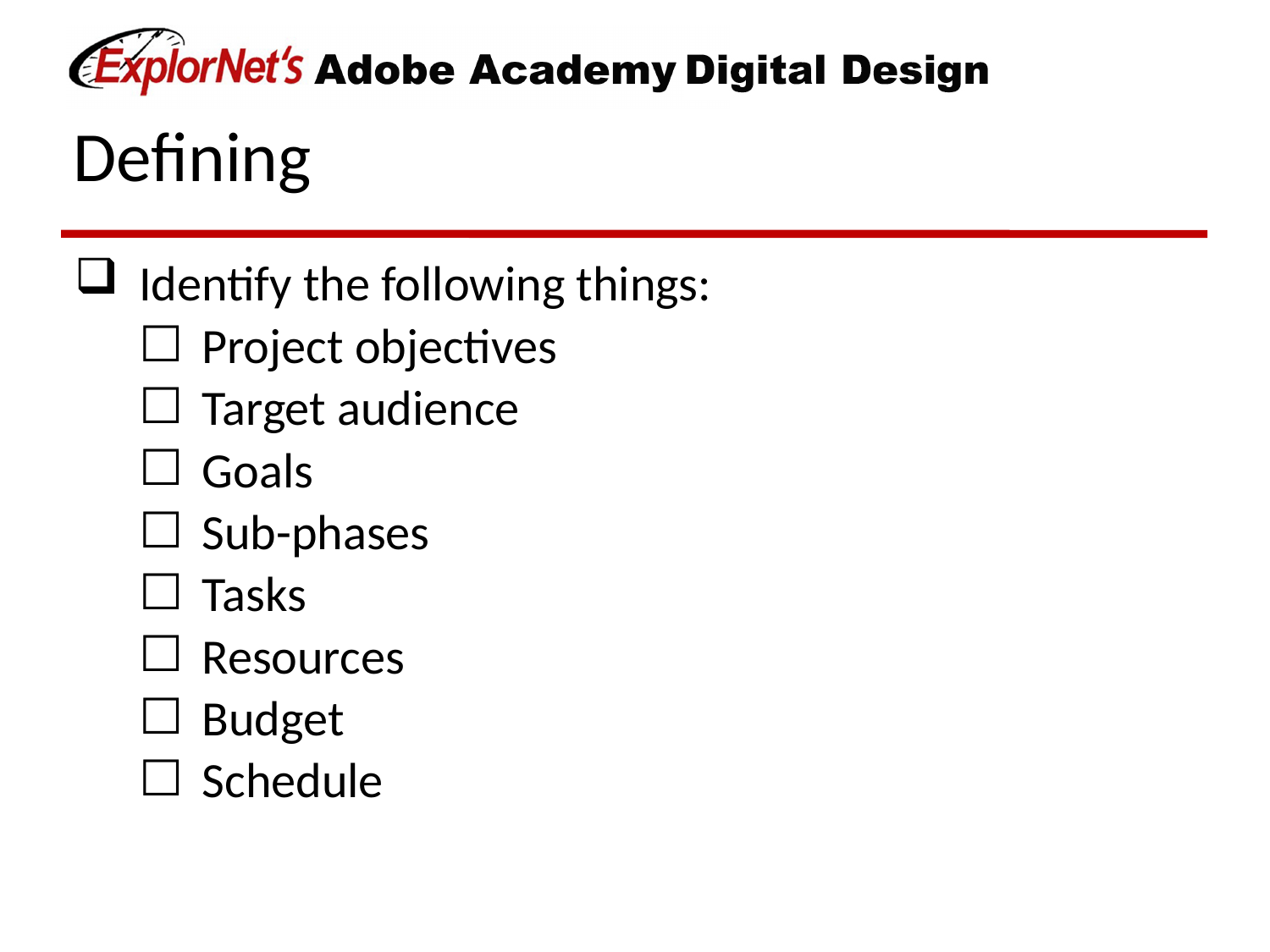

# Defining
Identify the following things:
Project objectives
Target audience
Goals
Sub-phases
Tasks
Resources
Budget
Schedule